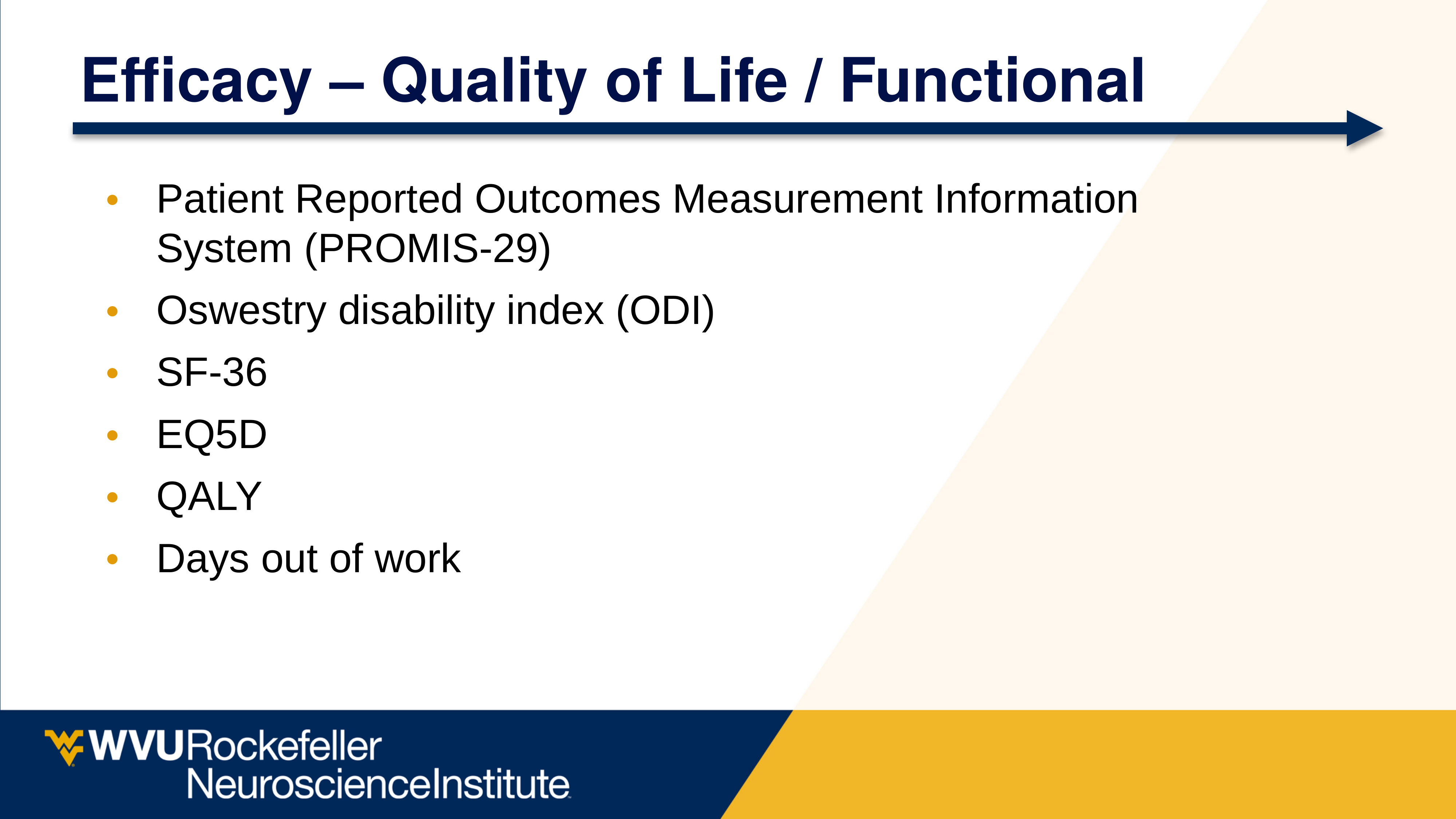

# Efficacy – Quality of Life / Functional
Patient Reported Outcomes Measurement Information System (PROMIS-29)
Oswestry disability index (ODI)
SF-36
EQ5D
QALY
Days out of work